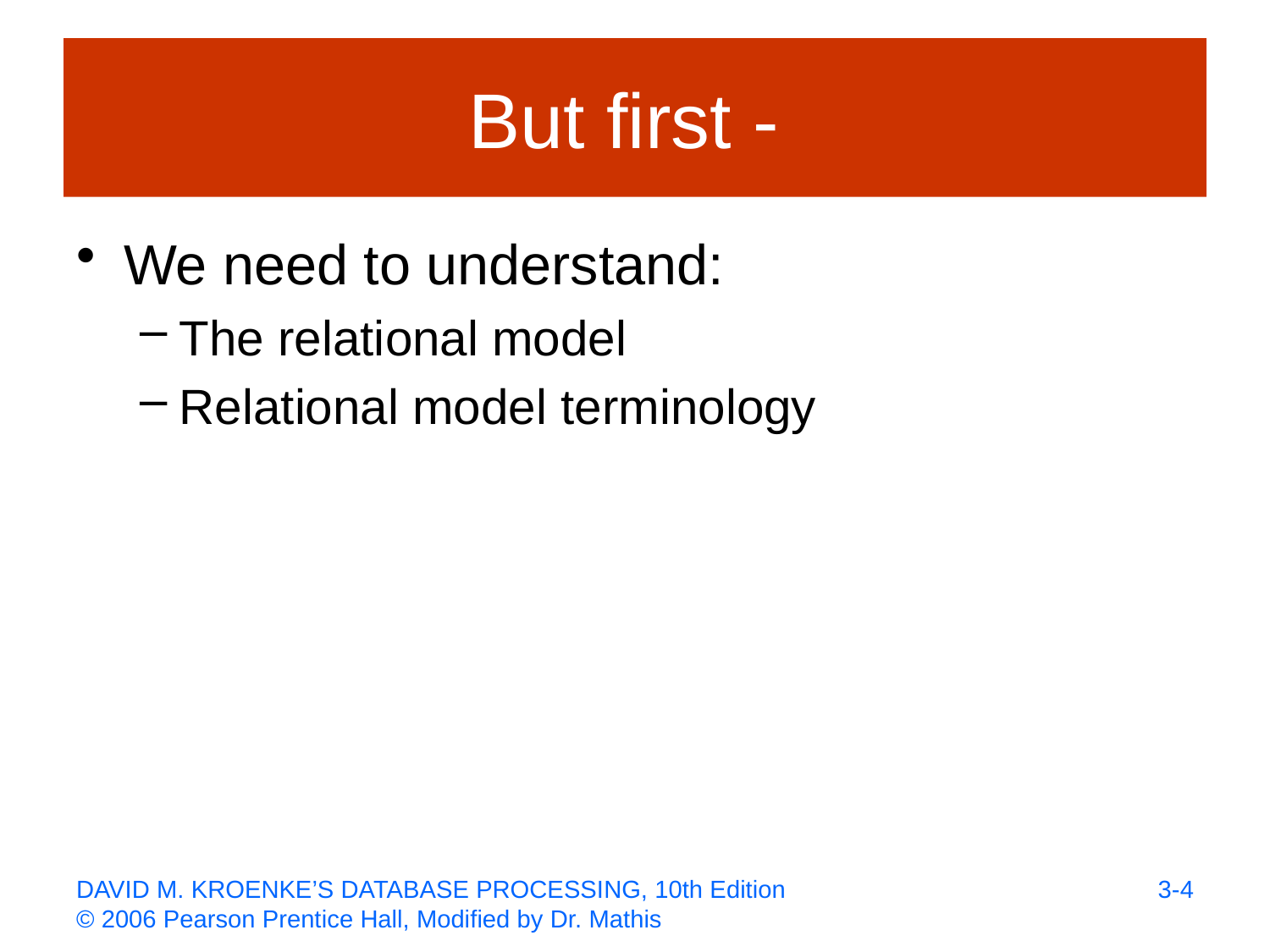

# But first -
We need to understand:
The relational model
Relational model terminology
3-4

DAVID M. KROENKE’S DATABASE PROCESSING, 10th Edition
© 2006 Pearson Prentice Hall, Modified by Dr. Mathis